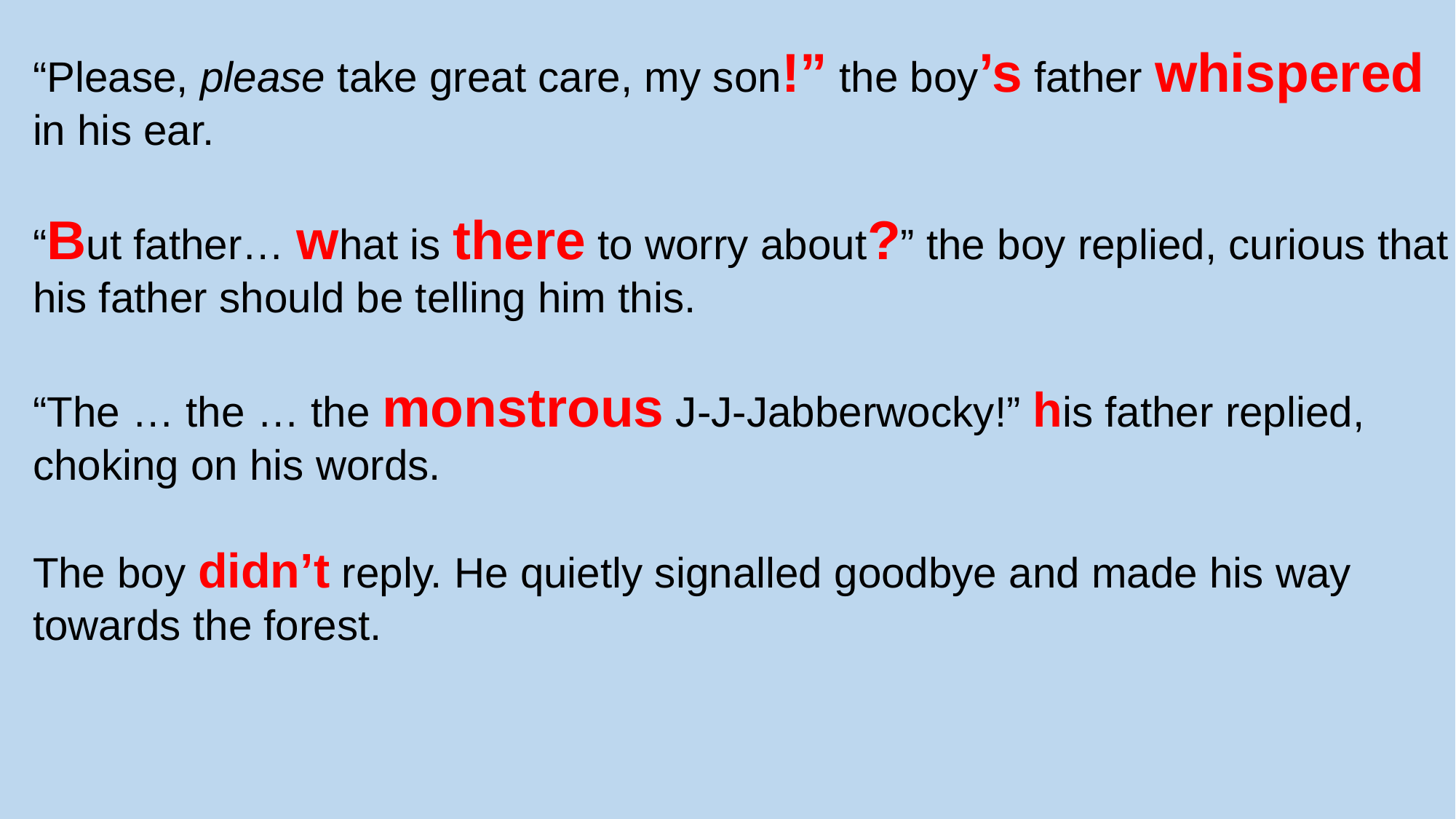

“Please, please take great care, my son!” the boy’s father whispered in his ear.

“But father… what is there to worry about?” the boy replied, curious that his father should be telling him this.

“The … the … the monstrous J-J-Jabberwocky!” his father replied, choking on his words.

The boy didn’t reply. He quietly signalled goodbye and made his way towards the forest.